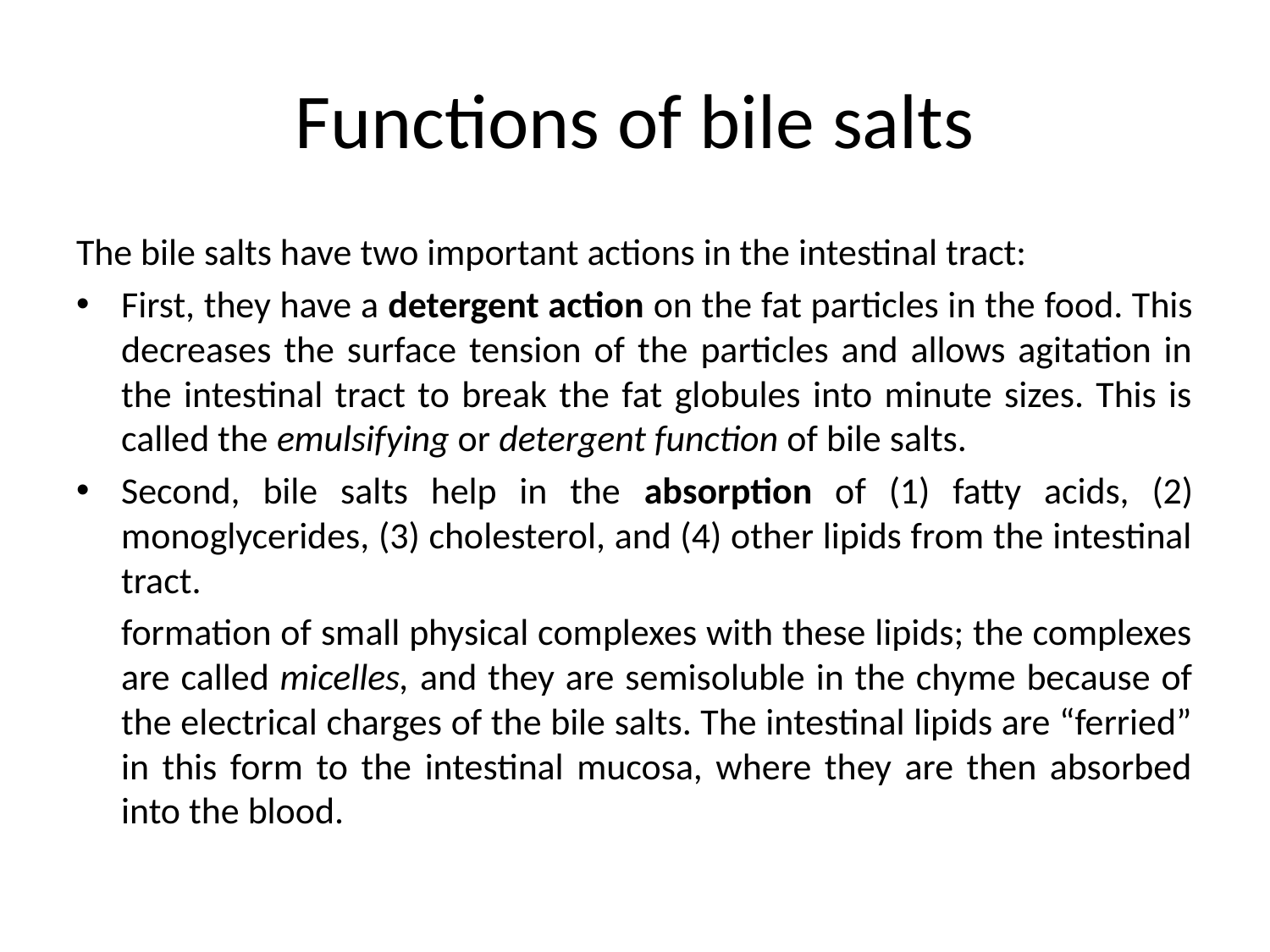

# Functions of bile salts
The bile salts have two important actions in the intestinal tract:
First, they have a detergent action on the fat particles in the food. This decreases the surface tension of the particles and allows agitation in the intestinal tract to break the fat globules into minute sizes. This is called the emulsifying or detergent function of bile salts.
Second, bile salts help in the absorption of (1) fatty acids, (2) monoglycerides, (3) cholesterol, and (4) other lipids from the intestinal tract.
	formation of small physical complexes with these lipids; the complexes are called micelles, and they are semisoluble in the chyme because of the electrical charges of the bile salts. The intestinal lipids are “ferried” in this form to the intestinal mucosa, where they are then absorbed into the blood.